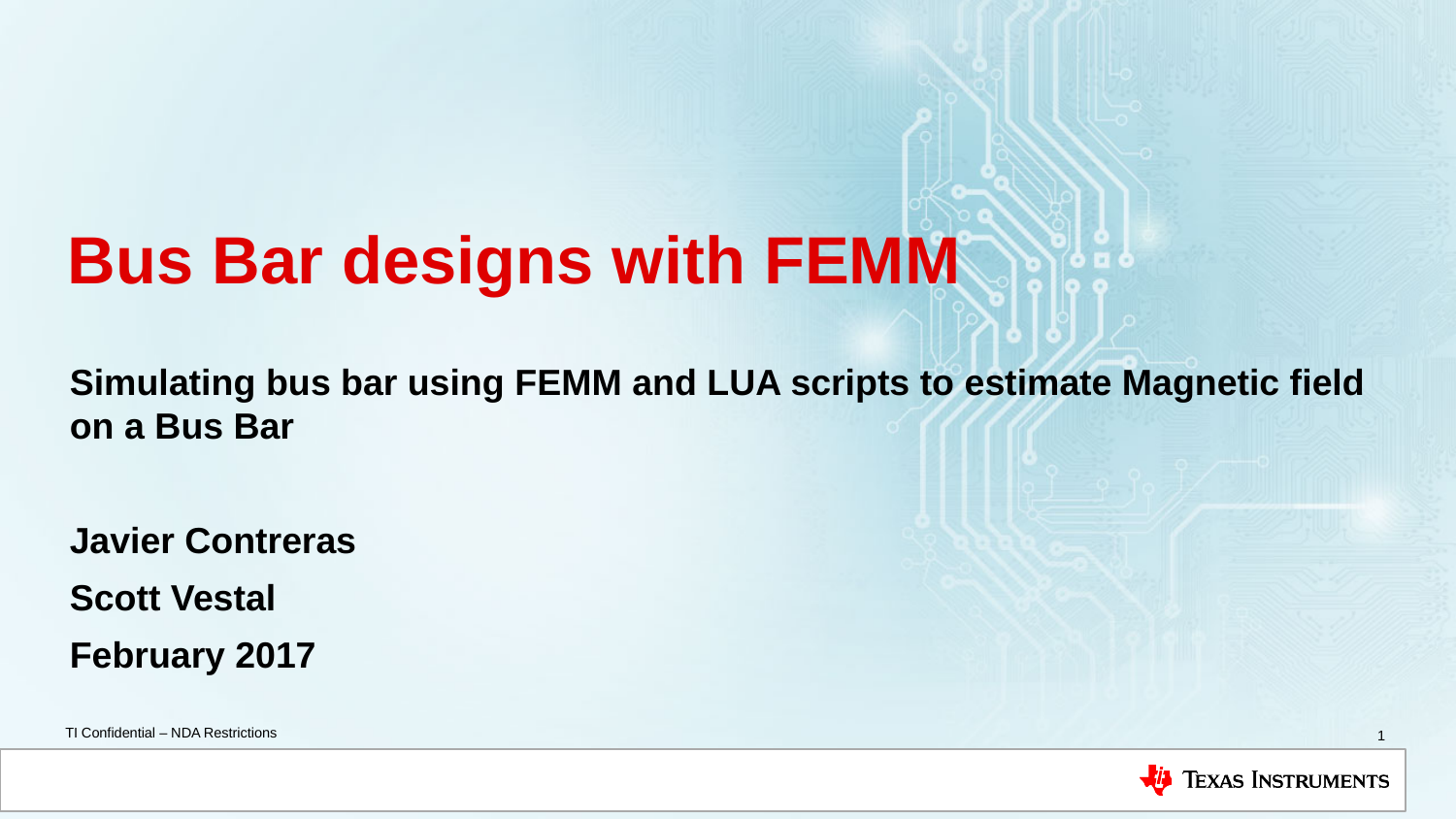

# Bus Bar designs with FEMM
Simulating bus bar using FEMM and LUA scripts to estimate Magnetic field on a Bus Bar

Javier Contreras
Scott Vestal
February 2017
1